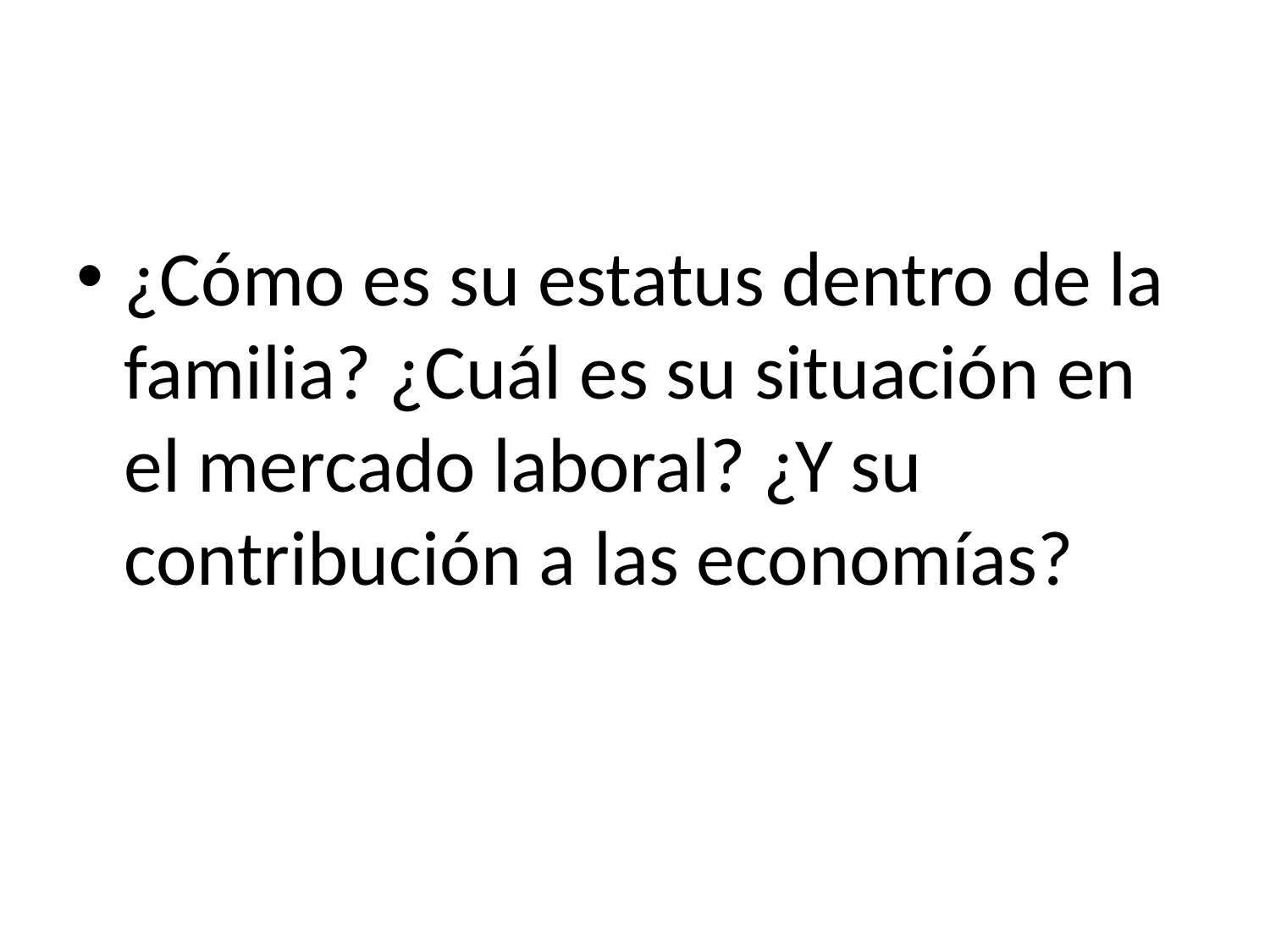

¿Cómo es su estatus dentro de la familia? ¿Cuál es su situación en el mercado laboral? ¿Y su contribución a las economías?